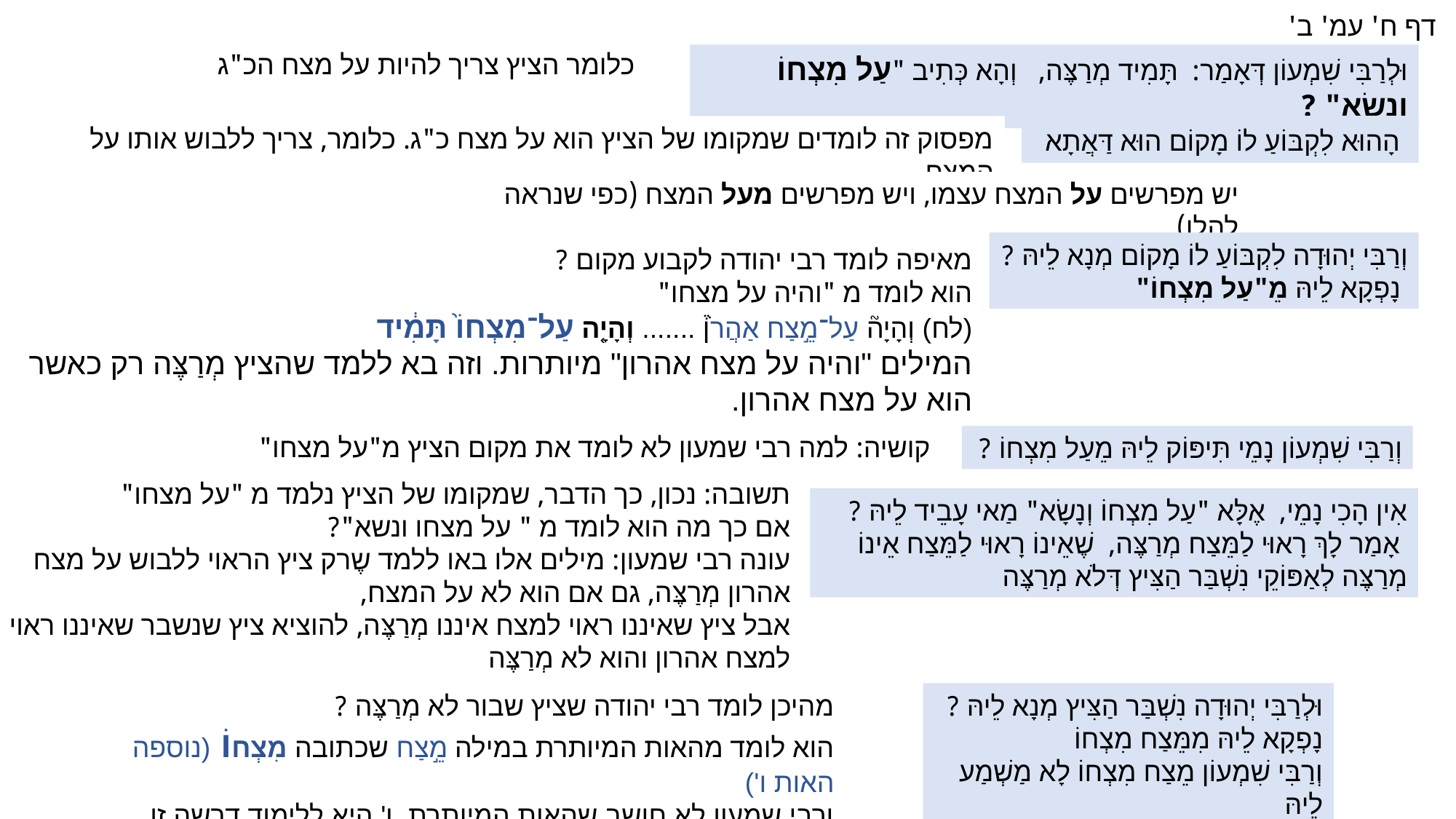

דף ח' עמ' ב'
כלומר הציץ צריך להיות על מצח הכ"ג
וּלְרַבִּי שִׁמְעוֹן דְּאָמַר:  תָּמִיד מְרַצֶּה,   וְהָא כְּתִיב "עַל מִצְחוֹ וְנָשָׂא" ?
 הָהוּא לִקְבּוֹעַ לוֹ מָקוֹם הוּא דַּאֲתָא
מפסוק זה לומדים שמקומו של הציץ הוא על מצח כ"ג. כלומר, צריך ללבוש אותו על המצח
יש מפרשים על המצח עצמו, ויש מפרשים מעל המצח (כפי שנראה להלן)
וְרַבִּי יְהוּדָה לִקְבּוֹעַ לוֹ מָקוֹם מְנָא לֵיהּ ?
 נָפְקָא לֵיהּ מֵ"עַל מִצְחוֹ"
מאיפה לומד רבי יהודה לקבוע מקום ?
הוא לומד מ "והיה על מצחו"
(לח) וְהָיָה֘ עַל־מֵ֣צַח אַהֲרֹן֒ ....... וְהָיָ֤ה עַל־מִצְחוֹ֙ תָּמִ֔יד
המילים "והיה על מצח אהרון" מיותרות. וזה בא ללמד שהציץ מְרַצֶּה רק כאשר הוא על מצח אהרון.
קושיה: למה רבי שמעון לא לומד את מקום הציץ מ"על מצחו"
וְרַבִּי שִׁמְעוֹן נָמֵי תִּיפּוֹק לֵיהּ מֵעַל מִצְחוֹ ?
תשובה: נכון, כך הדבר, שמקומו של הציץ נלמד מ "על מצחו"
אם כך מה הוא לומד מ " על מצחו ונשא"?
עונה רבי שמעון: מילים אלו באו ללמד שֶרק ציץ הראוי ללבוש על מצח אהרון מְרַצֶּה, גם אם הוא לא על המצח,
אבל ציץ שאיננו ראוי למצח איננו מְרַצֶּה, להוציא ציץ שנשבר שאיננו ראוי למצח אהרון והוא לא מְרַצֶּה
אִין הָכִי נָמֵי,  אֶלָּא "עַל מִצְחוֹ וְנָשָׂא" מַאי עָבֵיד לֵיהּ ?
 אָמַר לָךְ רָאוּי לַמֵּצַח מְרַצֶּה,  שֶׁאֵינוֹ רָאוּי לַמֵּצַח אֵינוֹ מְרַצֶּה לְאַפּוֹקֵי נִשְׁבַּר הַצִּיץ דְּלֹא מְרַצֶּה
מהיכן לומד רבי יהודה שציץ שבור לא מְרַצֶּה ?
הוא לומד מהאות המיותרת במילה מֵ֣צַח שכתובה מִצְחוֹ (נוספה האות ו')
ורבי שמעון לא חושב שהאות המיותרת  ו' היא ללימוד דרשה זו.
וּלְרַבִּי יְהוּדָה נִשְׁבַּר הַצִּיץ מְנָא לֵיהּ ?
נָפְקָא לֵיהּ מִמֵּצַח מִצְחוֹ
וְרַבִּי שִׁמְעוֹן מֵצַח מִצְחוֹ לָא מַשְׁמַע לֵיהּ